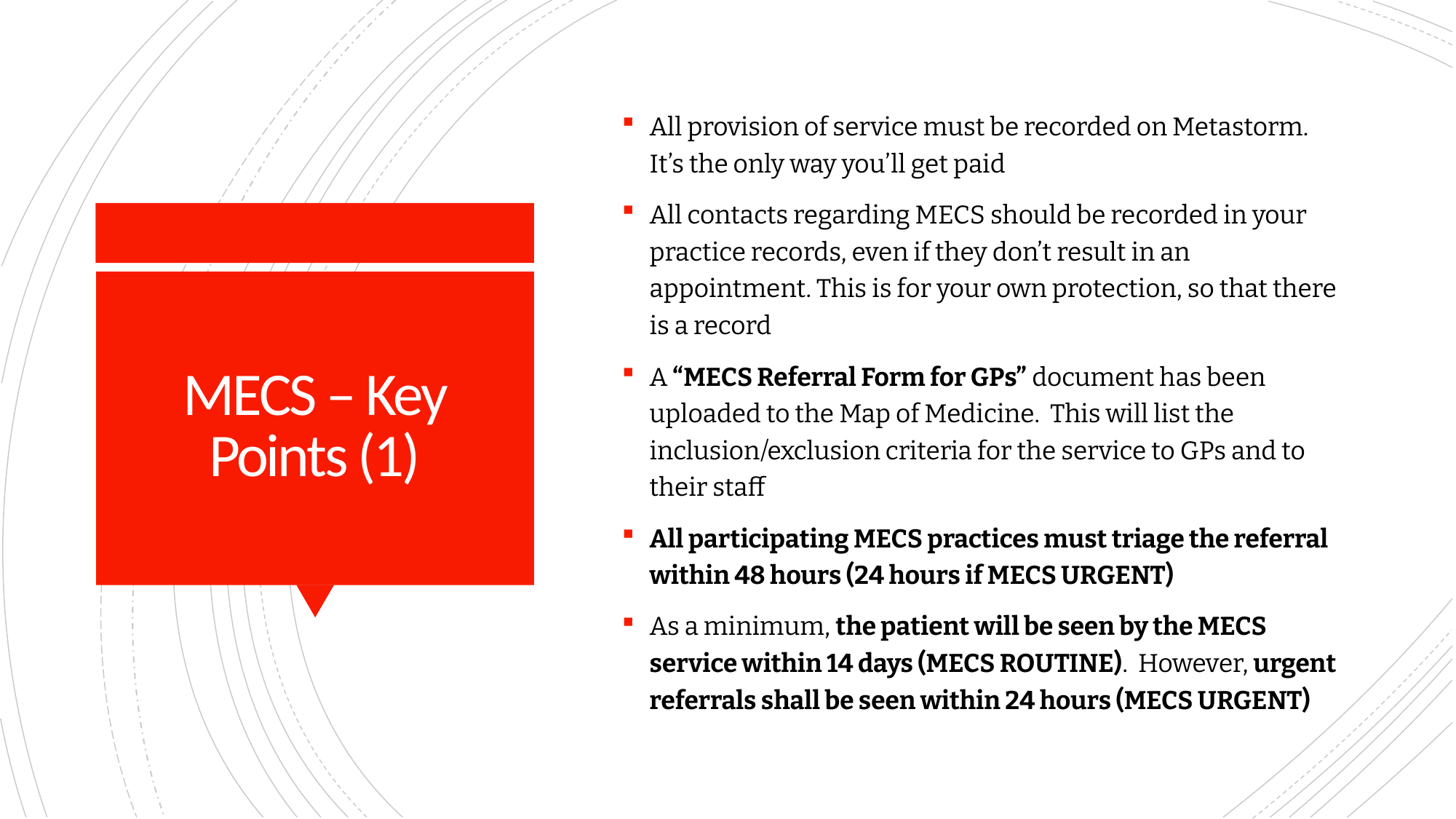

All provision of service must be recorded on Metastorm.  It’s the only way you’ll get paid
All contacts regarding MECS should be recorded in your practice records, even if they don’t result in an appointment. This is for your own protection, so that there is a record
A “MECS Referral Form for GPs” document has been uploaded to the Map of Medicine.  This will list the inclusion/exclusion criteria for the service to GPs and to their staff
All participating MECS practices must triage the referral within 48 hours (24 hours if MECS URGENT)
As a minimum, the patient will be seen by the MECS service within 14 days (MECS ROUTINE).  However, urgent referrals shall be seen within 24 hours (MECS URGENT)
# MECS – Key Points (1)